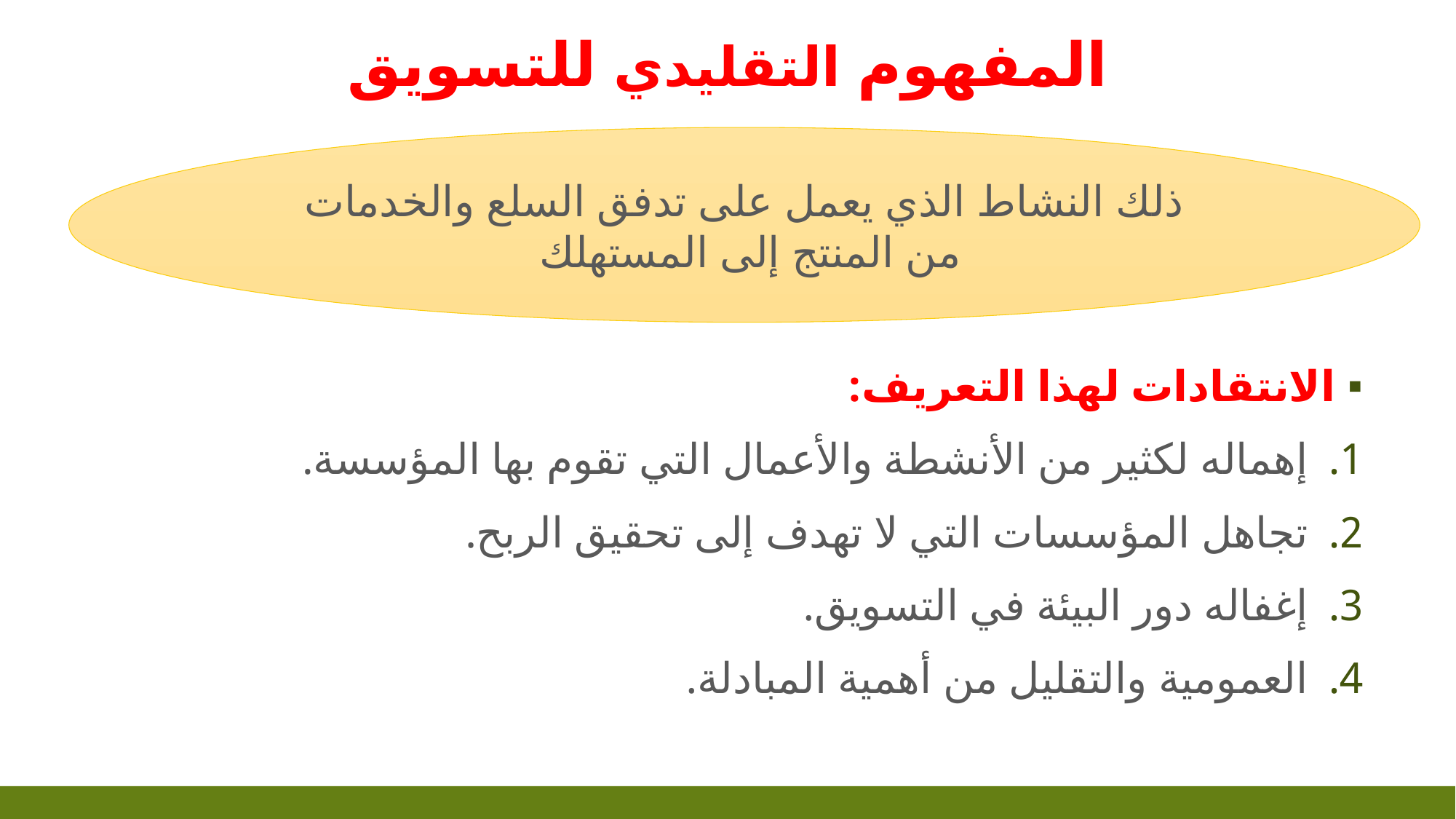

# المفهوم التقليدي للتسويق
ذلك النشاط الذي يعمل على تدفق السلع والخدمات من المنتج إلى المستهلك
الانتقادات لهذا التعريف:
إهماله لكثير من الأنشطة والأعمال التي تقوم بها المؤسسة.
تجاهل المؤسسات التي لا تهدف إلى تحقيق الربح.
إغفاله دور البيئة في التسويق.
العمومية والتقليل من أهمية المبادلة.